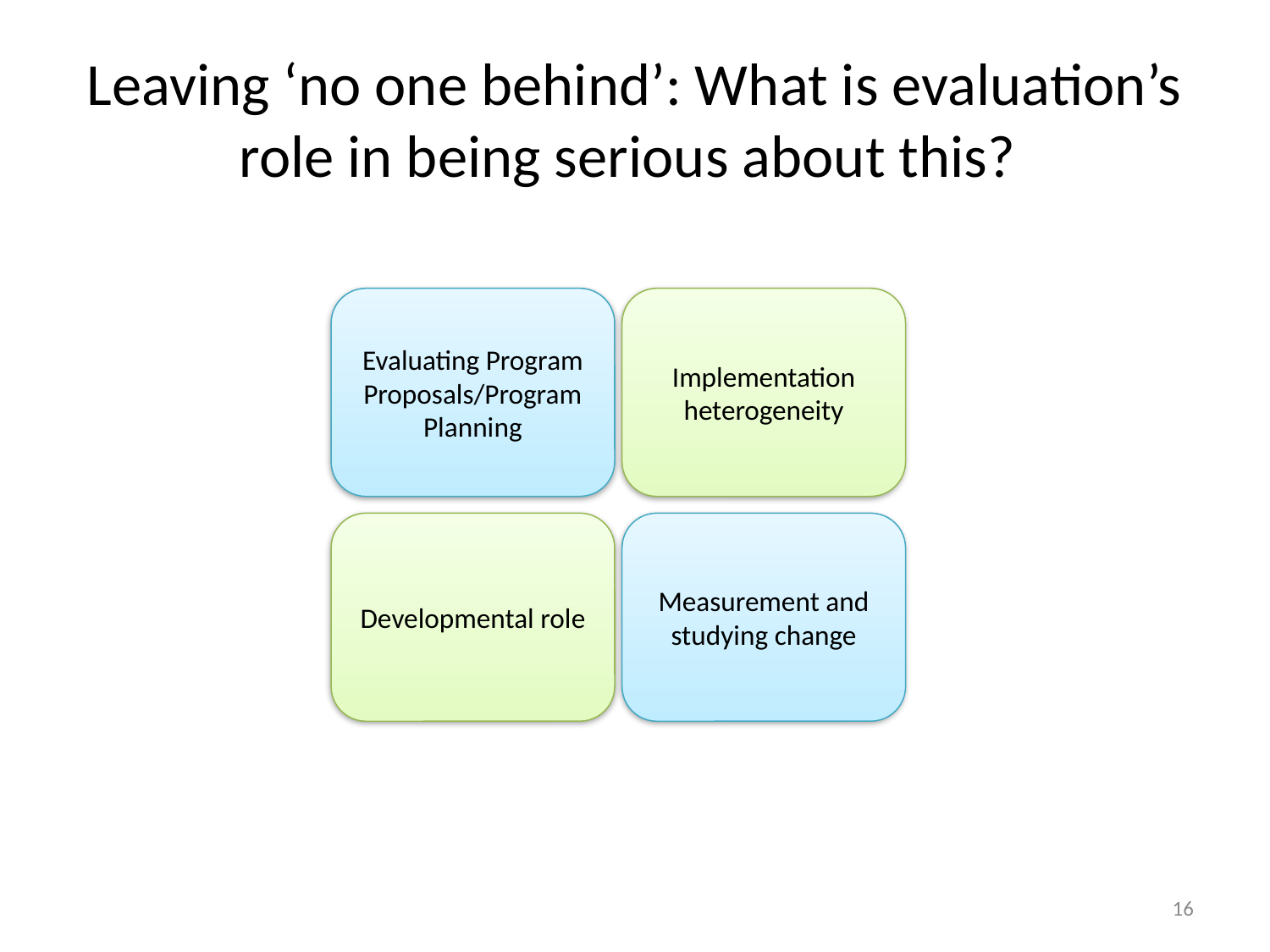

# Leaving ‘no one behind’: What is evaluation’s role in being serious about this?
Implementation heterogeneity
Evaluating Program Proposals/Program Planning
Measurement and studying change
Developmental role

16